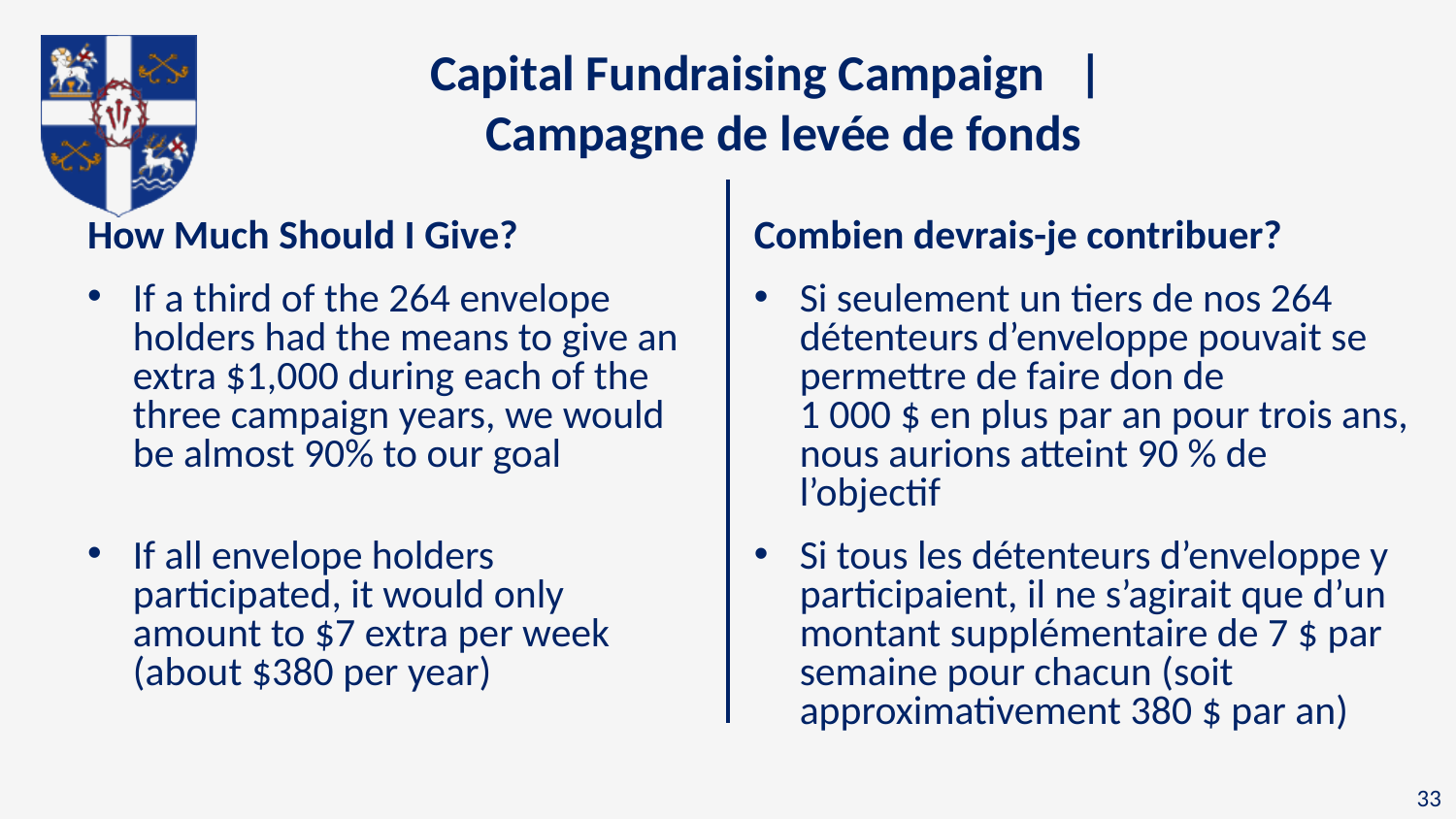

# Capital Fundraising Campaign   | Campagne de levée de fonds
How Much Should I Give?
If a third of the 264 envelope holders had the means to give an extra $1,000 during each of the three campaign years, we would be almost 90% to our goal
If all envelope holders participated, it would only amount to $7 extra per week (about $380 per year)
Combien devrais-je contribuer?
Si seulement un tiers de nos 264 détenteurs d’enveloppe pouvait se permettre de faire don de
1 000 $ en plus par an pour trois ans, nous aurions atteint 90 % de l’objectif
Si tous les détenteurs d’enveloppe y participaient, il ne s’agirait que d’un montant supplémentaire de 7 $ par semaine pour chacun (soit approximativement 380 $ par an)
33